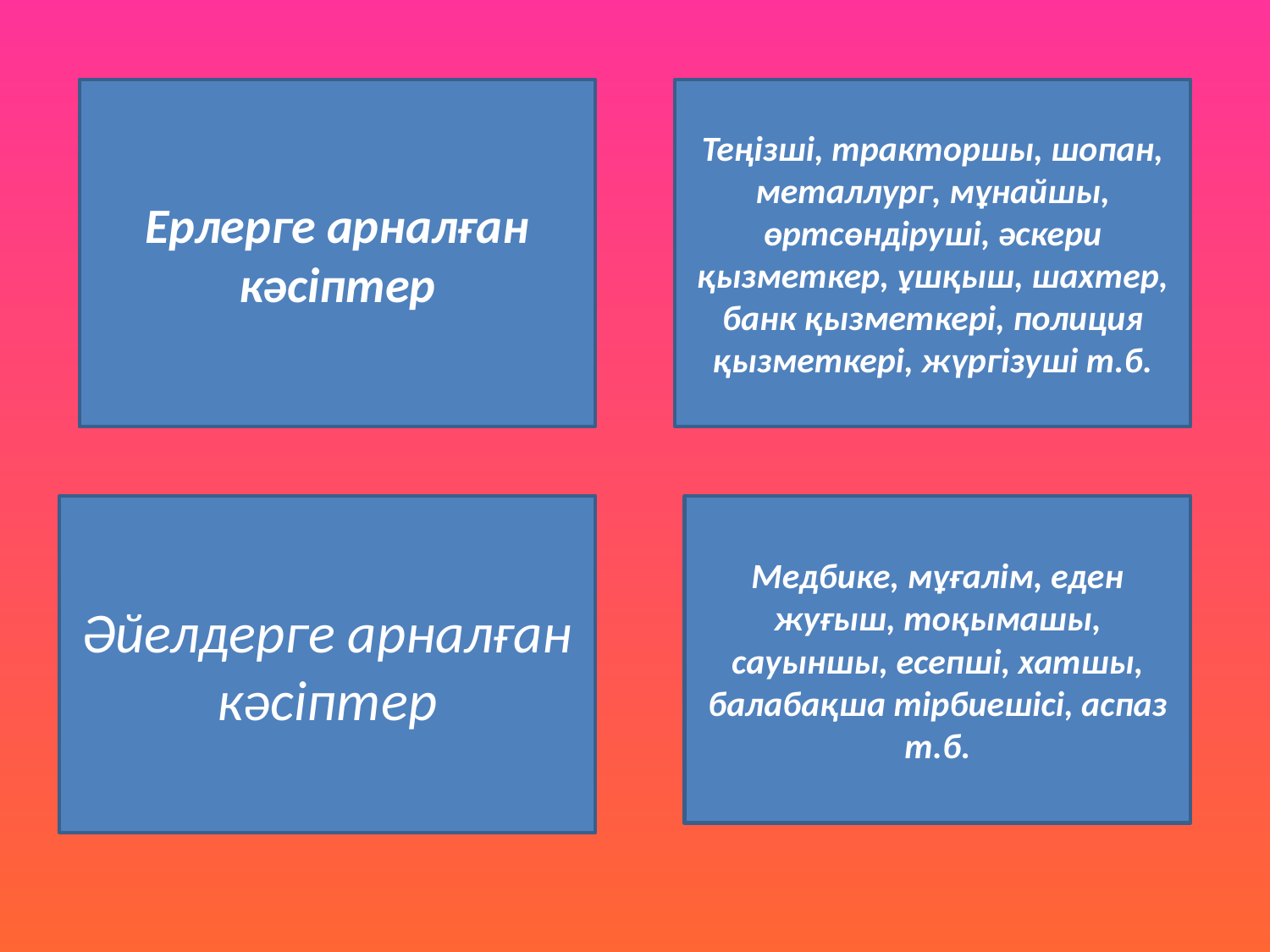

Ерлерге арналған кәсіптер
Теңізші, тракторшы, шопан, металлург, мұнайшы, өртсөндіруші, әскери қызметкер, ұшқыш, шахтер, банк қызметкері, полиция қызметкері, жүргізуші т.б.
Әйелдерге арналған кәсіптер
Медбике, мұғалім, еден жуғыш, тоқымашы, сауыншы, есепші, хатшы, балабақша тірбиешісі, аспаз т.б.